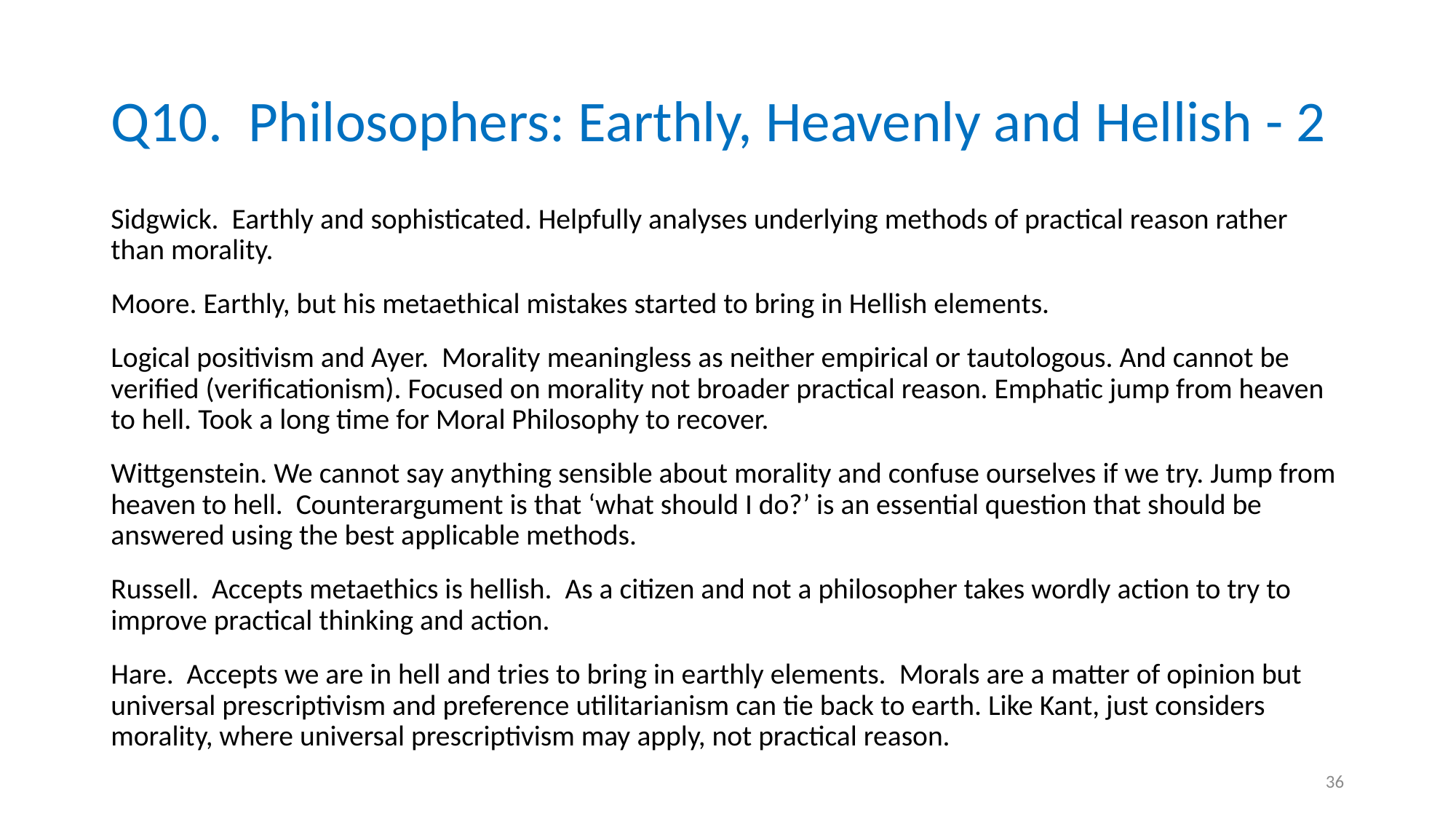

# Q10.  Philosophers: Earthly, Heavenly and Hellish - 2
Sidgwick.  Earthly and sophisticated. Helpfully analyses underlying methods of practical reason rather than morality.
Moore. Earthly, but his metaethical mistakes started to bring in Hellish elements.
Logical positivism and Ayer.  Morality meaningless as neither empirical or tautologous. And cannot be verified (verificationism). Focused on morality not broader practical reason. Emphatic jump from heaven to hell. Took a long time for Moral Philosophy to recover.
Wittgenstein. We cannot say anything sensible about morality and confuse ourselves if we try. Jump from heaven to hell.  Counterargument is that ‘what should I do?’ is an essential question that should be answered using the best applicable methods.
Russell.  Accepts metaethics is hellish.  As a citizen and not a philosopher takes wordly action to try to improve practical thinking and action.
Hare.  Accepts we are in hell and tries to bring in earthly elements.  Morals are a matter of opinion but universal prescriptivism and preference utilitarianism can tie back to earth. Like Kant, just considers morality, where universal prescriptivism may apply, not practical reason.
36